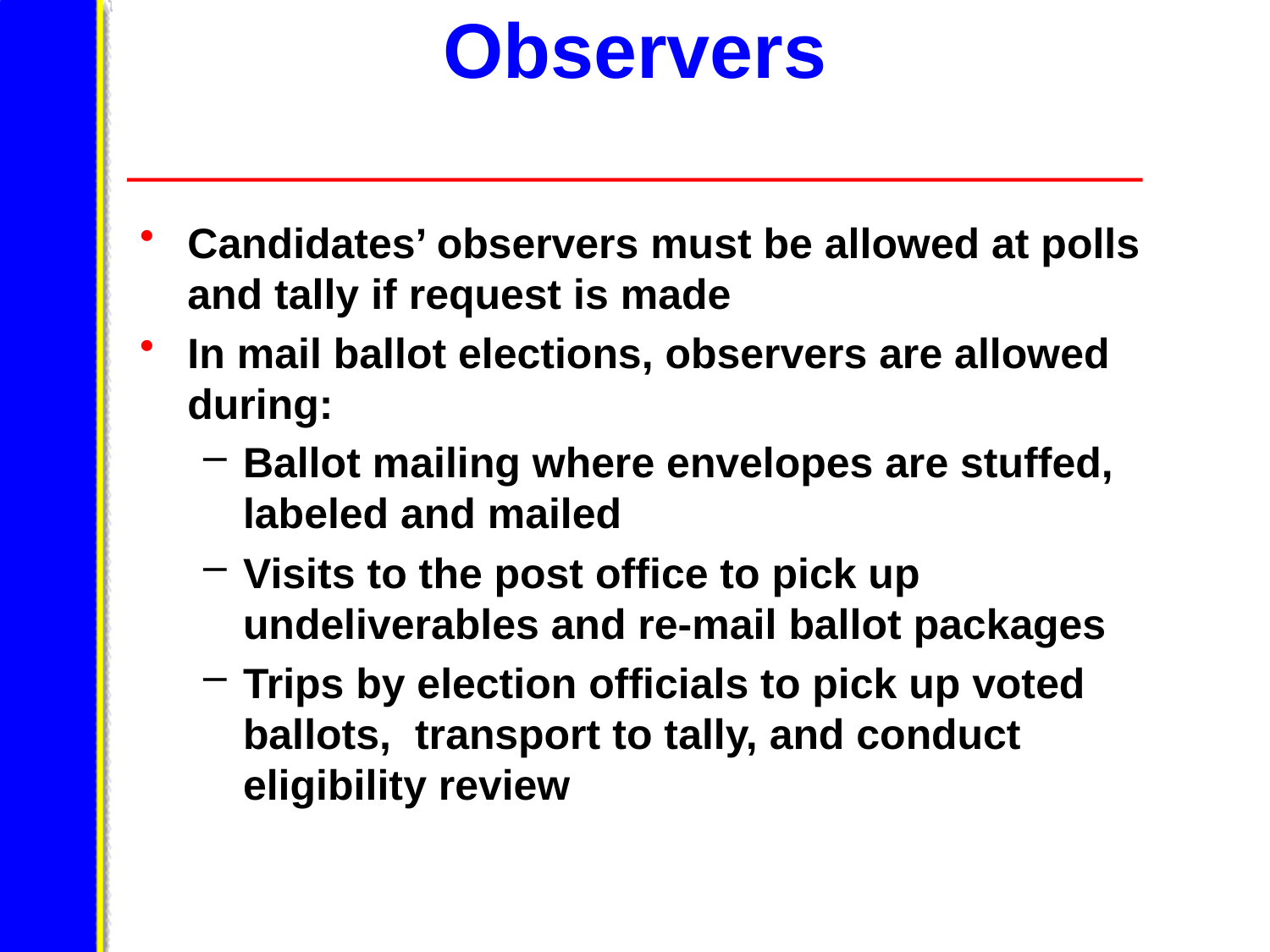

# Observers

Candidates’ observers must be allowed at polls and tally if request is made
In mail ballot elections, observers are allowed during:
Ballot mailing where envelopes are stuffed, labeled and mailed
Visits to the post office to pick up undeliverables and re-mail ballot packages
Trips by election officials to pick up voted ballots,  transport to tally, and conduct eligibility review